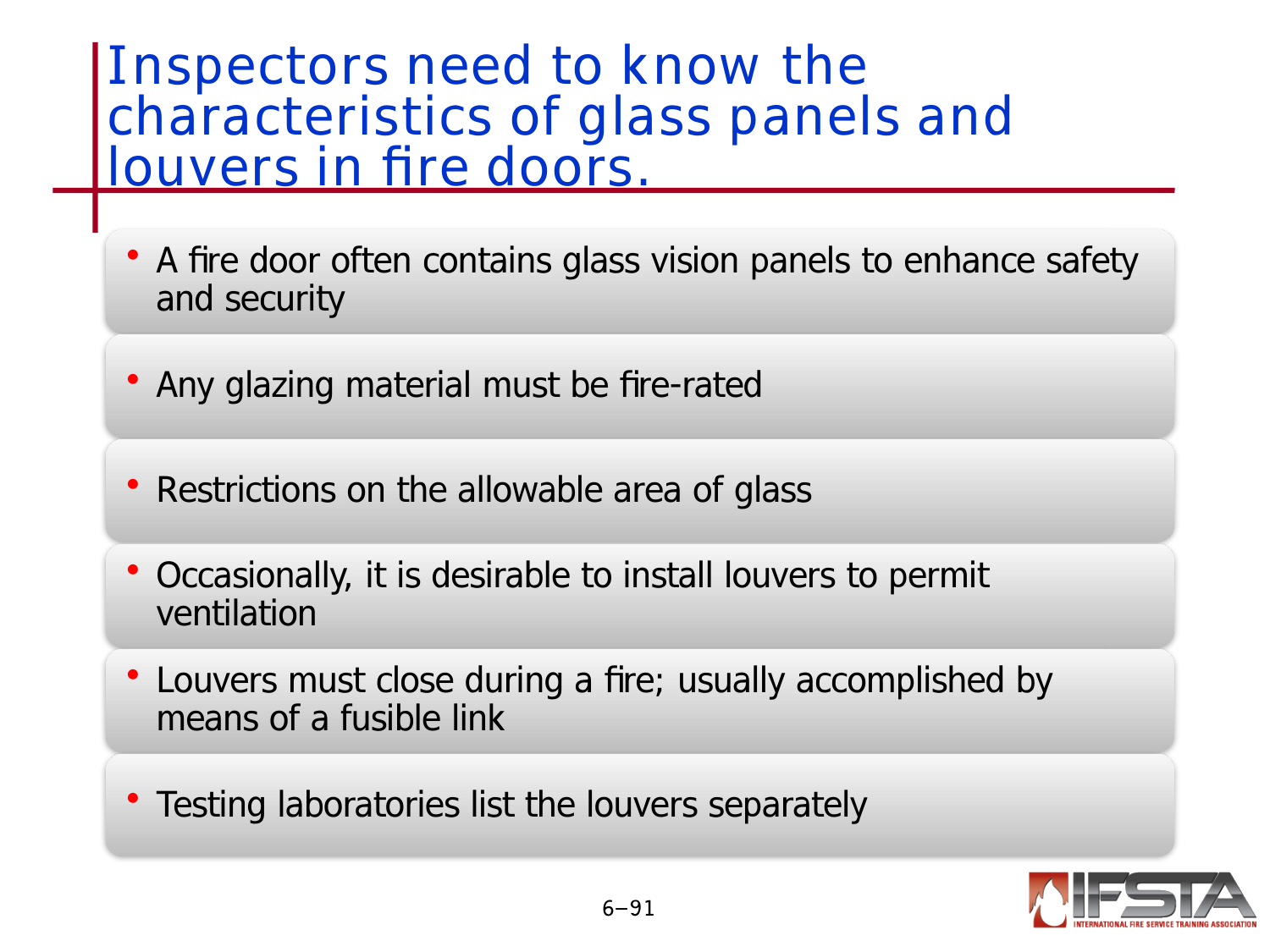

# Inspectors need to know the characteristics of glass panels and louvers in fire doors.
A fire door often contains glass vision panels to enhance safety and security
Any glazing material must be fire-rated
Restrictions on the allowable area of glass
Occasionally, it is desirable to install louvers to permit ventilation
Louvers must close during a fire; usually accomplished by means of a fusible link
Testing laboratories list the louvers separately
6–91